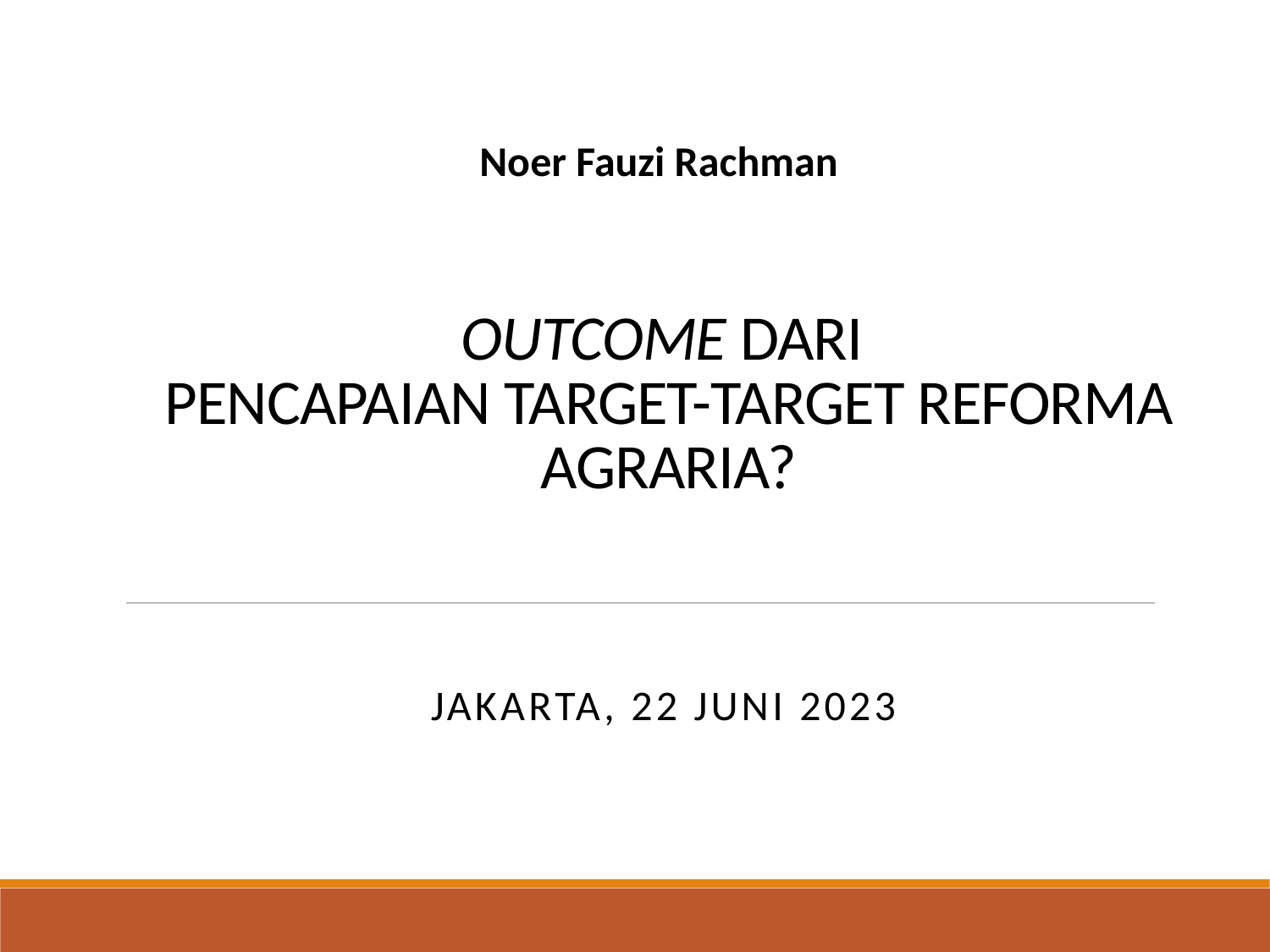

Noer Fauzi Rachman
# Outcome dari Pencapaian Target-target Reforma Agraria?

Jakarta, 22 Juni 2023